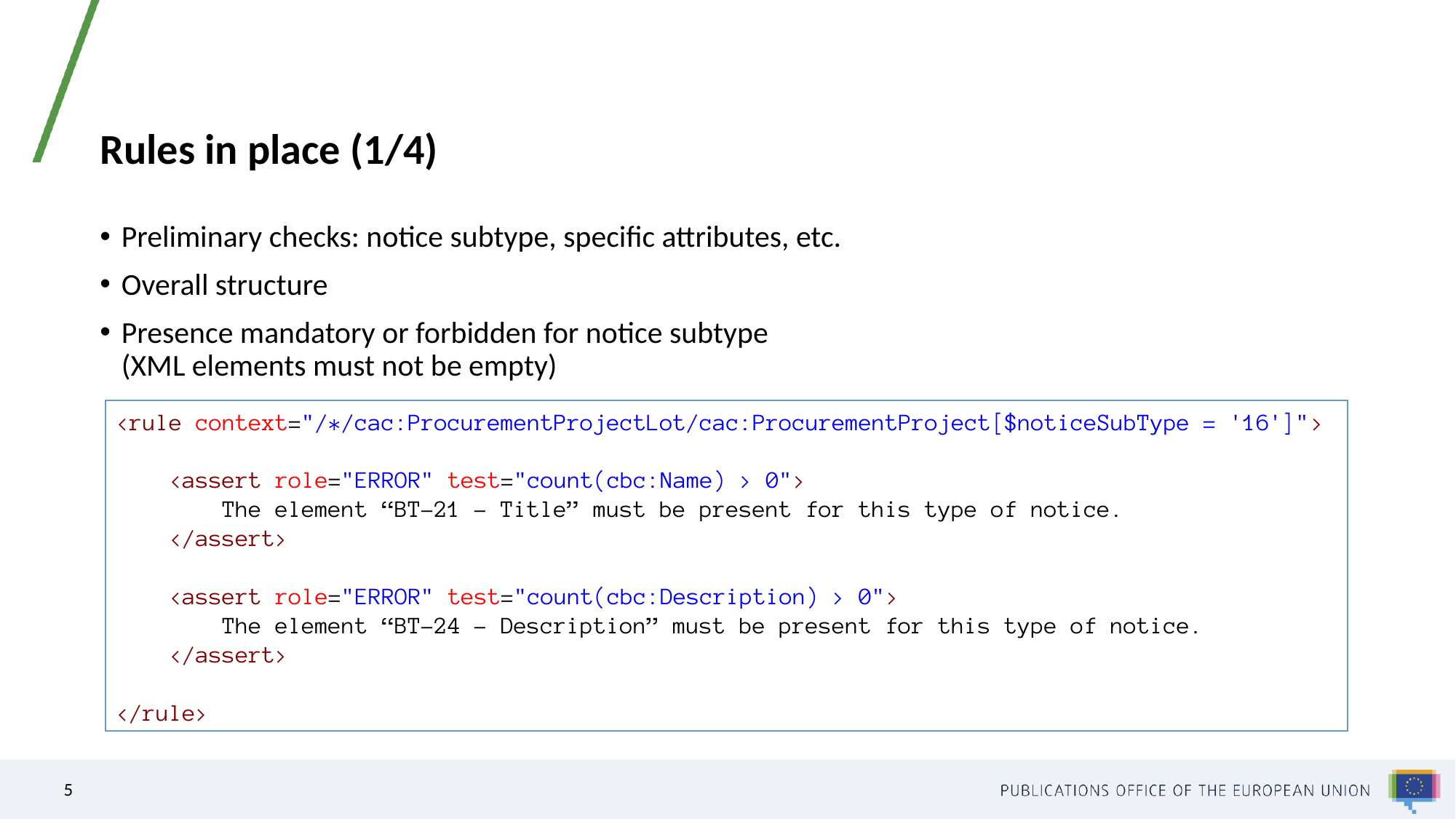

# Rules in place (1/4)
Preliminary checks: notice subtype, specific attributes, etc.
Overall structure
Presence mandatory or forbidden for notice subtype
(XML elements must not be empty)
<rule context="/*/cac:ProcurementProjectLot/cac:ProcurementProject[$noticeSubType = '16']">

    <assert role="ERROR" test="count(cbc:Name) > 0">
        The element “BT-21 - Title” must be present for this type of notice.
    </assert>

    <assert role="ERROR" test="count(cbc:Description) > 0">
        The element “BT-24 - Description” must be present for this type of notice.
    </assert>

</rule>
5